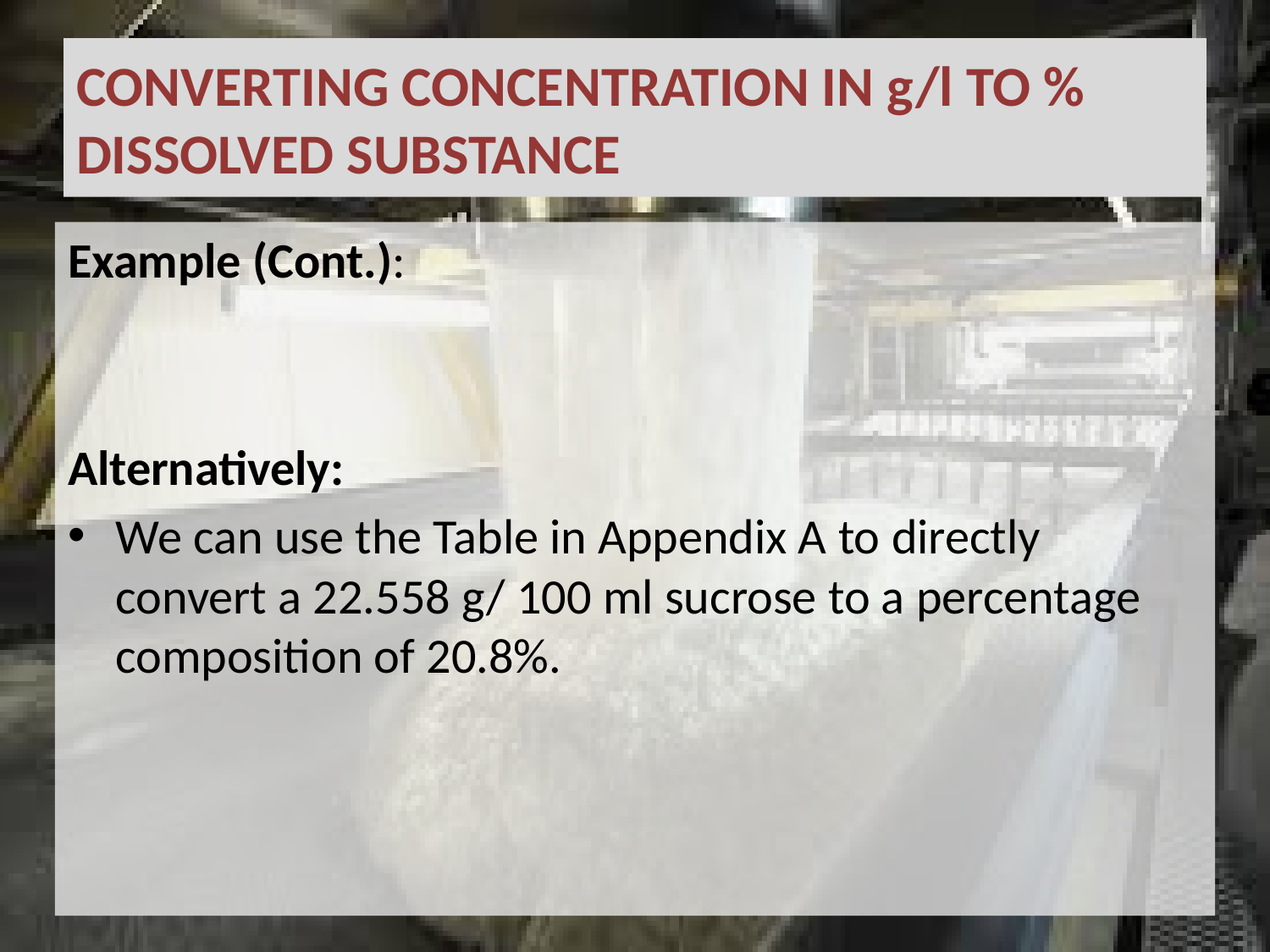

# CONVERTING CONCENTRATION IN g/l TO % DISSOLVED SUBSTANCE
Example (Cont.):

Alternatively:
We can use the Table in Appendix A to directly convert a 22.558 g/ 100 ml sucrose to a percentage composition of 20.8%.